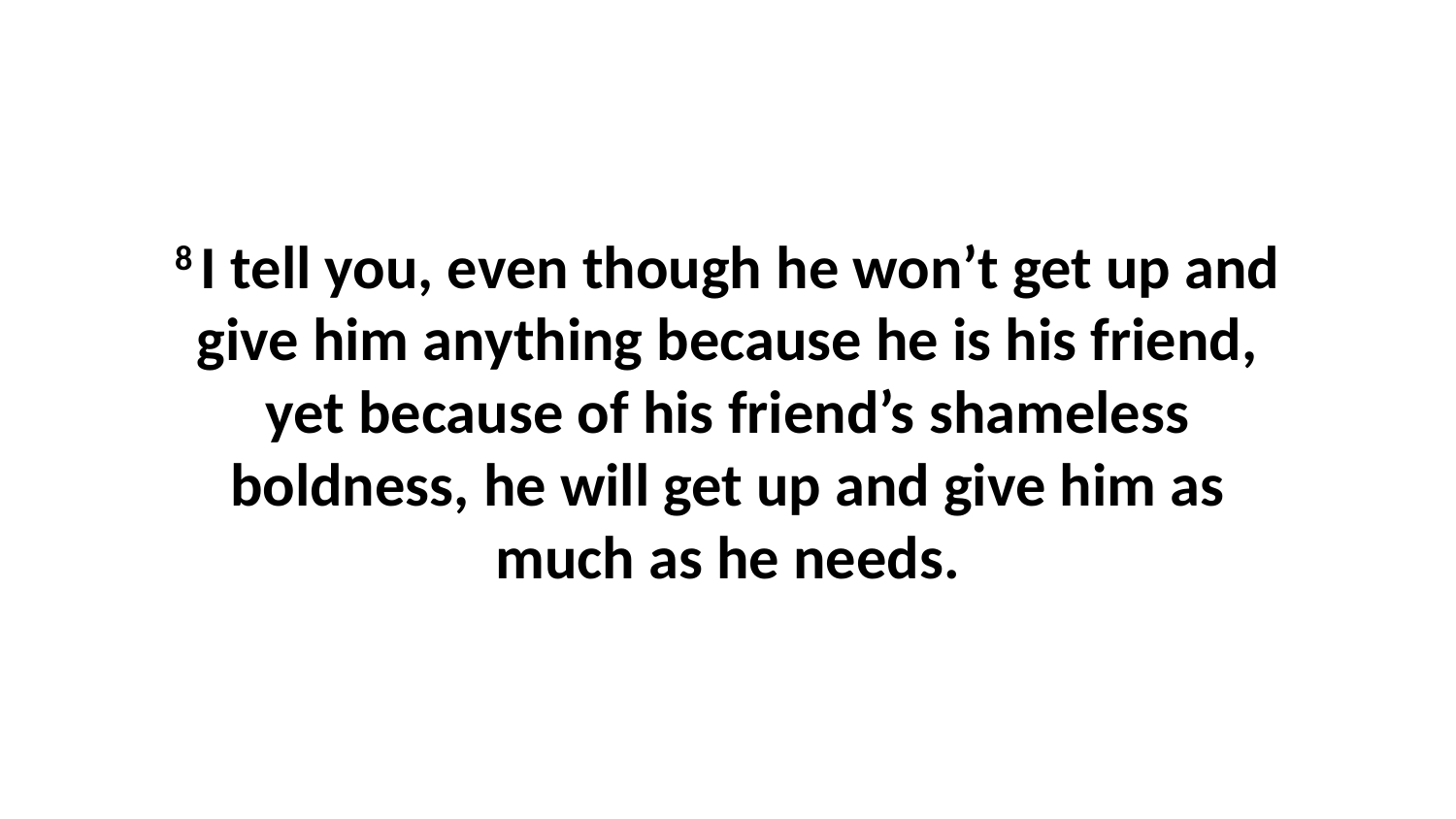

8 I tell you, even though he won’t get up and give him anything because he is his friend, yet because of his friend’s shameless boldness, he will get up and give him as much as he needs.